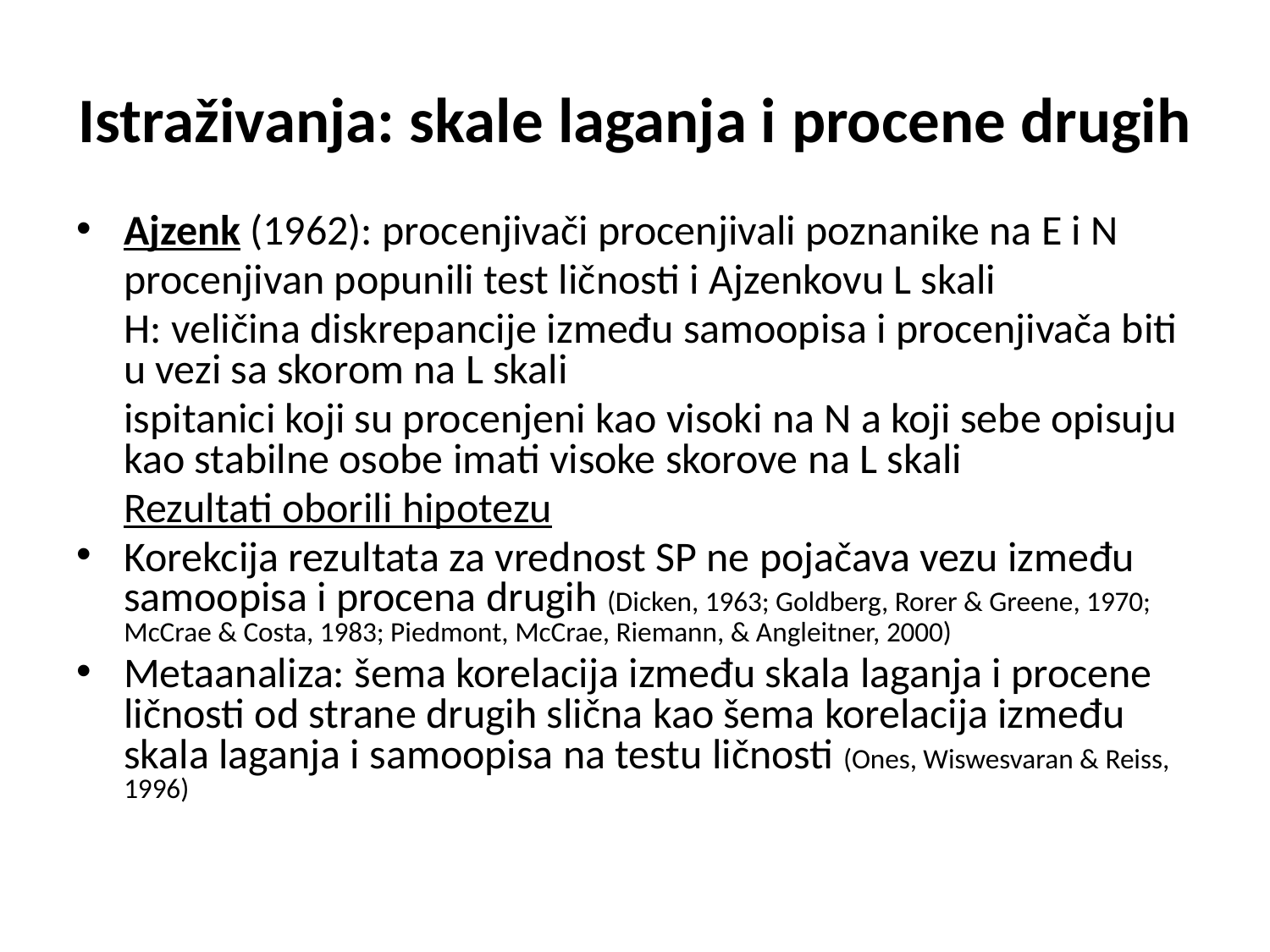

# Istraživanja: skale laganja i procene drugih
Ajzenk (1962): procenjivači procenjivali poznanike na E i N
     procenjivan popunili test ličnosti i Ajzenkovu L skali
     H: veličina diskrepancije između samoopisa i procenjivača biti  u vezi sa skorom na L skali
     ispitanici koji su procenjeni kao visoki na N a koji sebe opisuju kao stabilne osobe imati visoke skorove na L skali
     Rezultati oborili hipotezu
Korekcija rezultata za vrednost SP ne pojačava vezu između samoopisa i procena drugih (Dicken, 1963; Goldberg, Rorer & Greene, 1970; McCrae & Costa, 1983; Piedmont, McCrae, Riemann, & Angleitner, 2000)
Metaanaliza: šema korelacija između skala laganja i procene ličnosti od strane drugih slična kao šema korelacija između skala laganja i samoopisa na testu ličnosti (Ones, Wiswesvaran & Reiss, 1996)